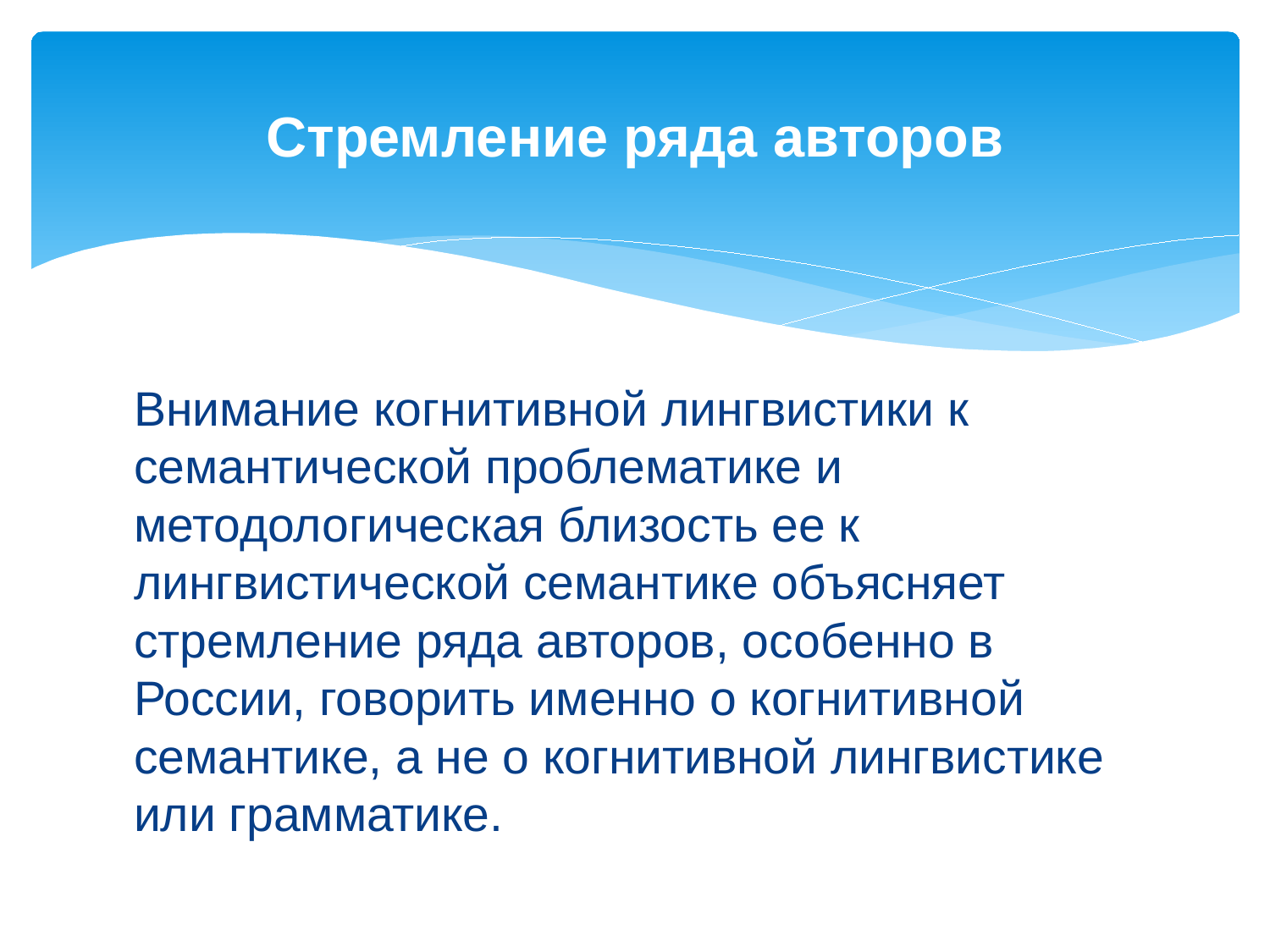

# Стремление ряда авторов
Внимание когнитивной лингвистики к семантической проблематике и методологическая близость ее к лингвистической семантике объясняет стремление ряда авторов, особенно в России, говорить именно о когнитивной семантике, а не о когнитивной лингвистике или грамматике.